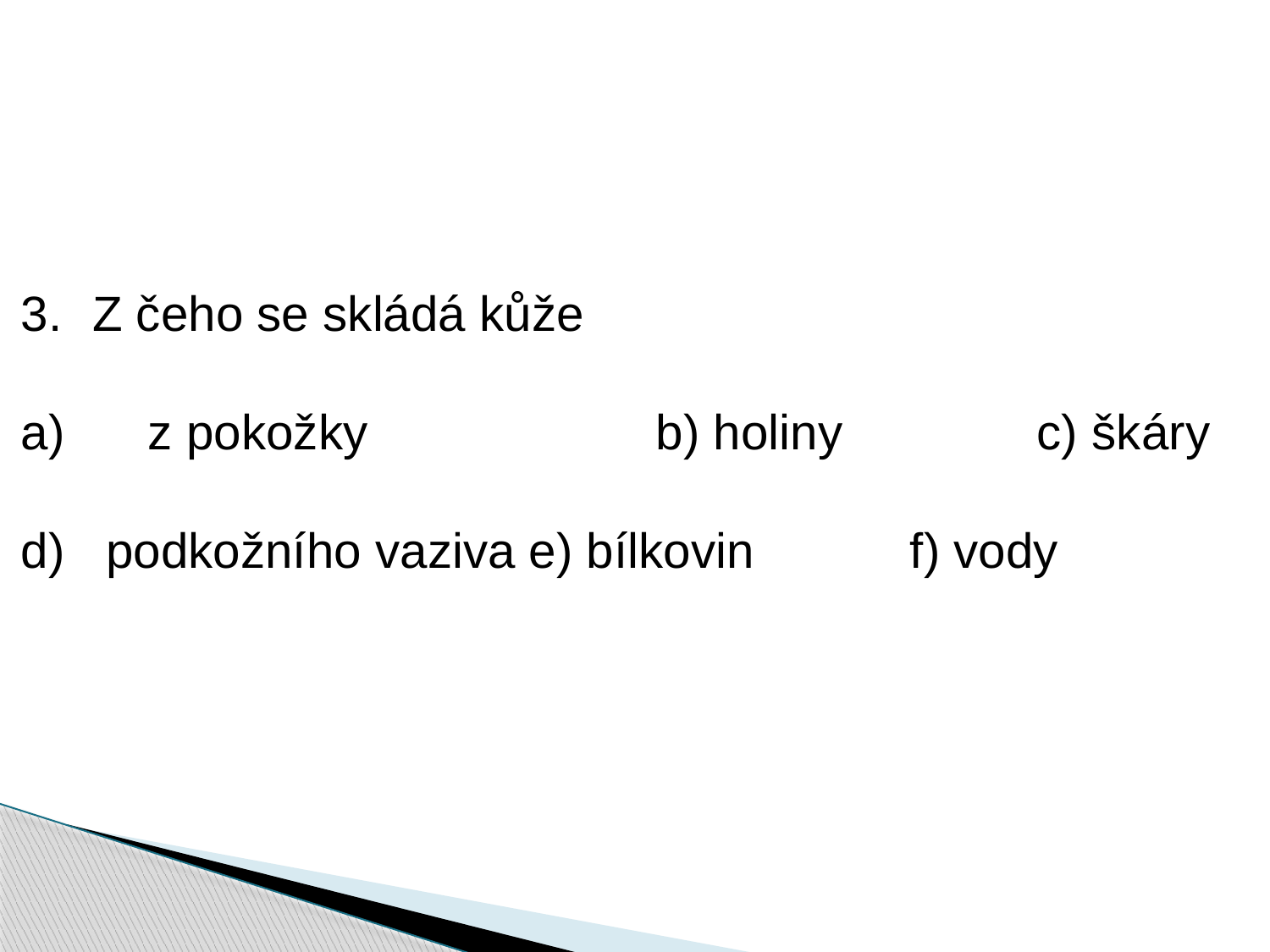

Z čeho se skládá kůže

a)	z pokožky			b) holiny		c) škáry
d)   podkožního vaziva	e) bílkovin		f) vody